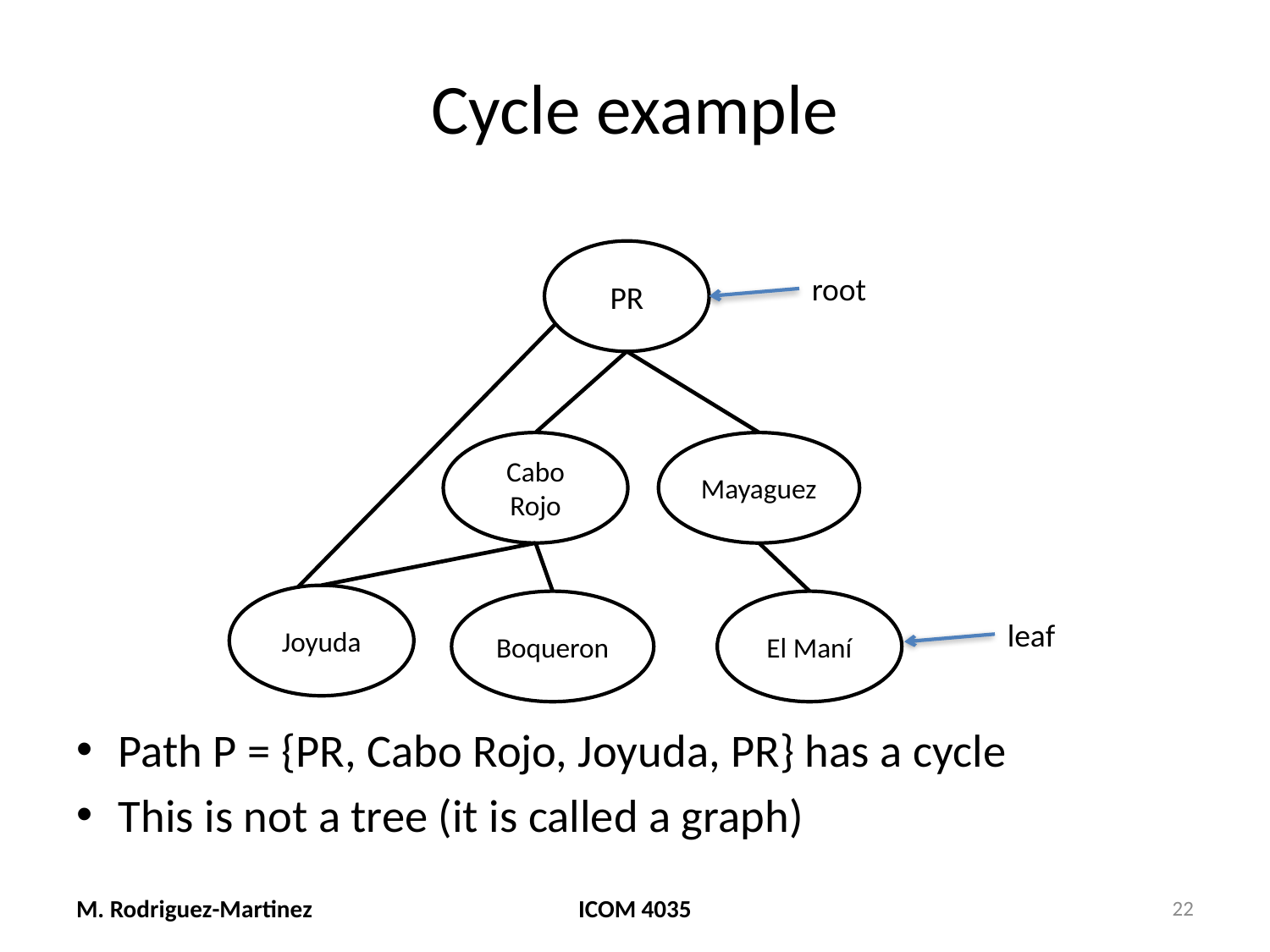

# Cycle example
PR
root
Cabo Rojo
Mayaguez
Joyuda
Boqueron
El Maní
leaf
Path P = {PR, Cabo Rojo, Joyuda, PR} has a cycle
This is not a tree (it is called a graph)
M. Rodriguez-Martinez
ICOM 4035
22